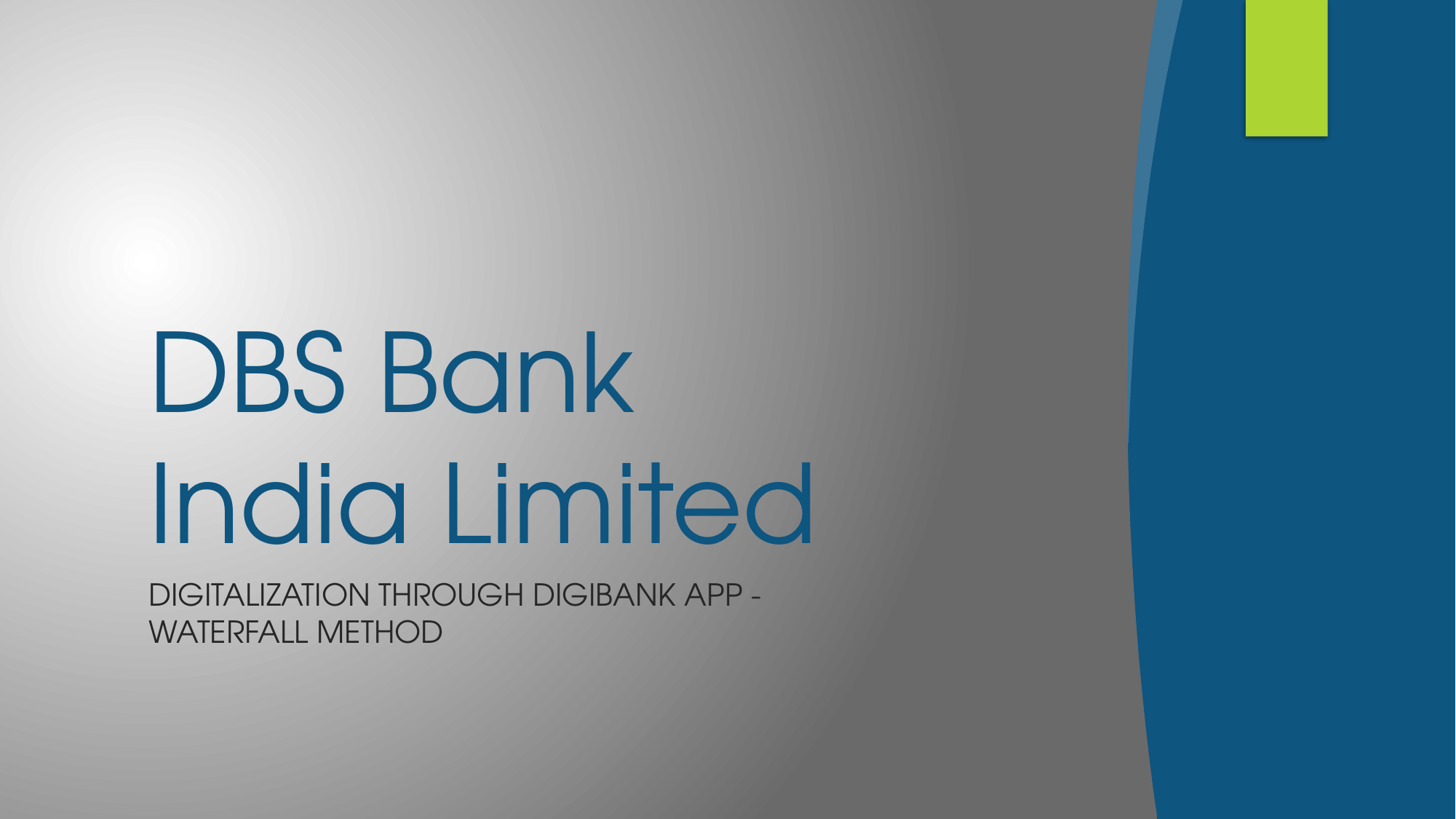

# DBS Bank India Limited
Digitalization through DIGIBANK APP - Waterfall Method